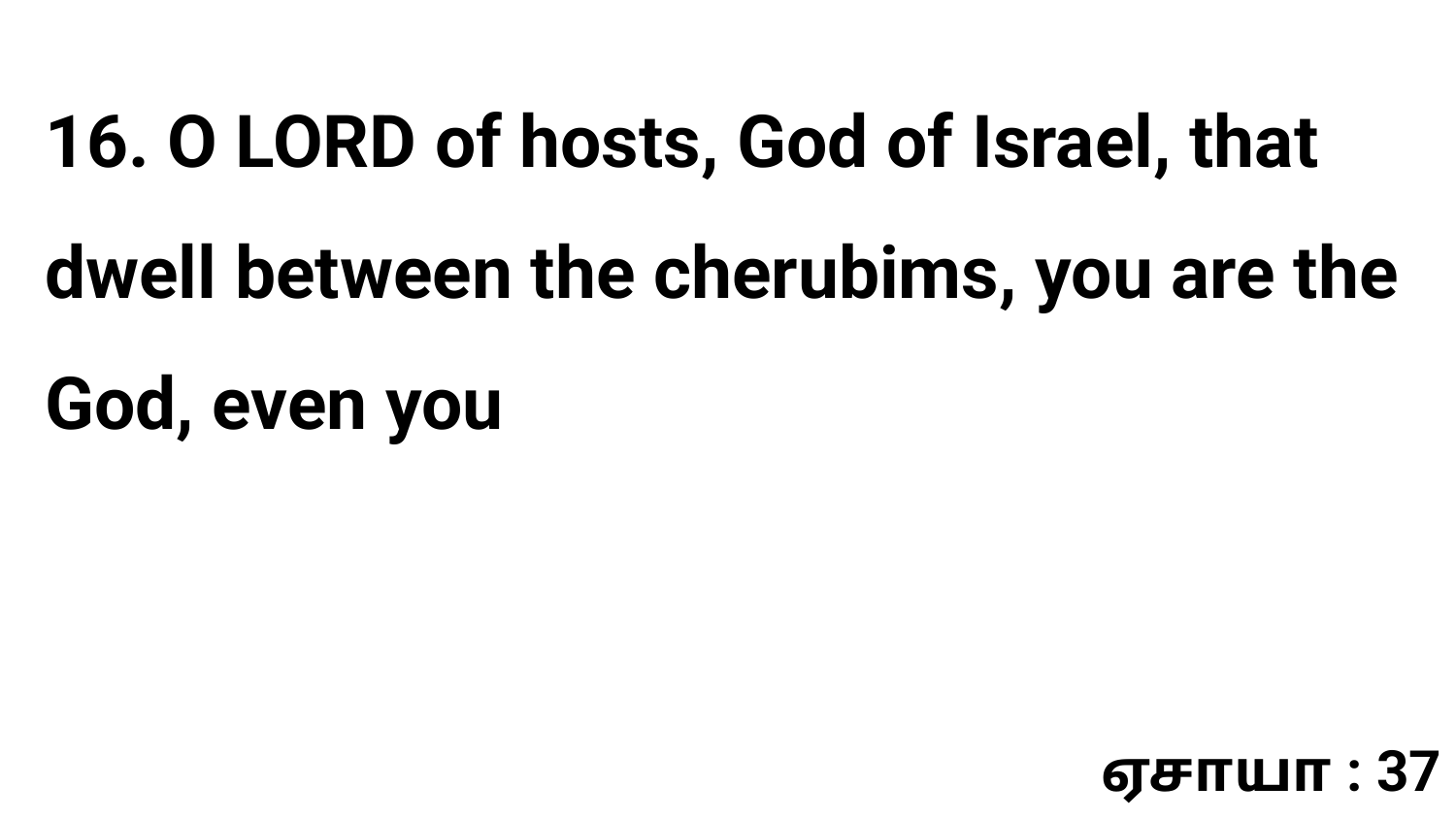

16. O LORD of hosts, God of Israel, that dwell between the cherubims, you are the God, even you
ஏசாயா : 37